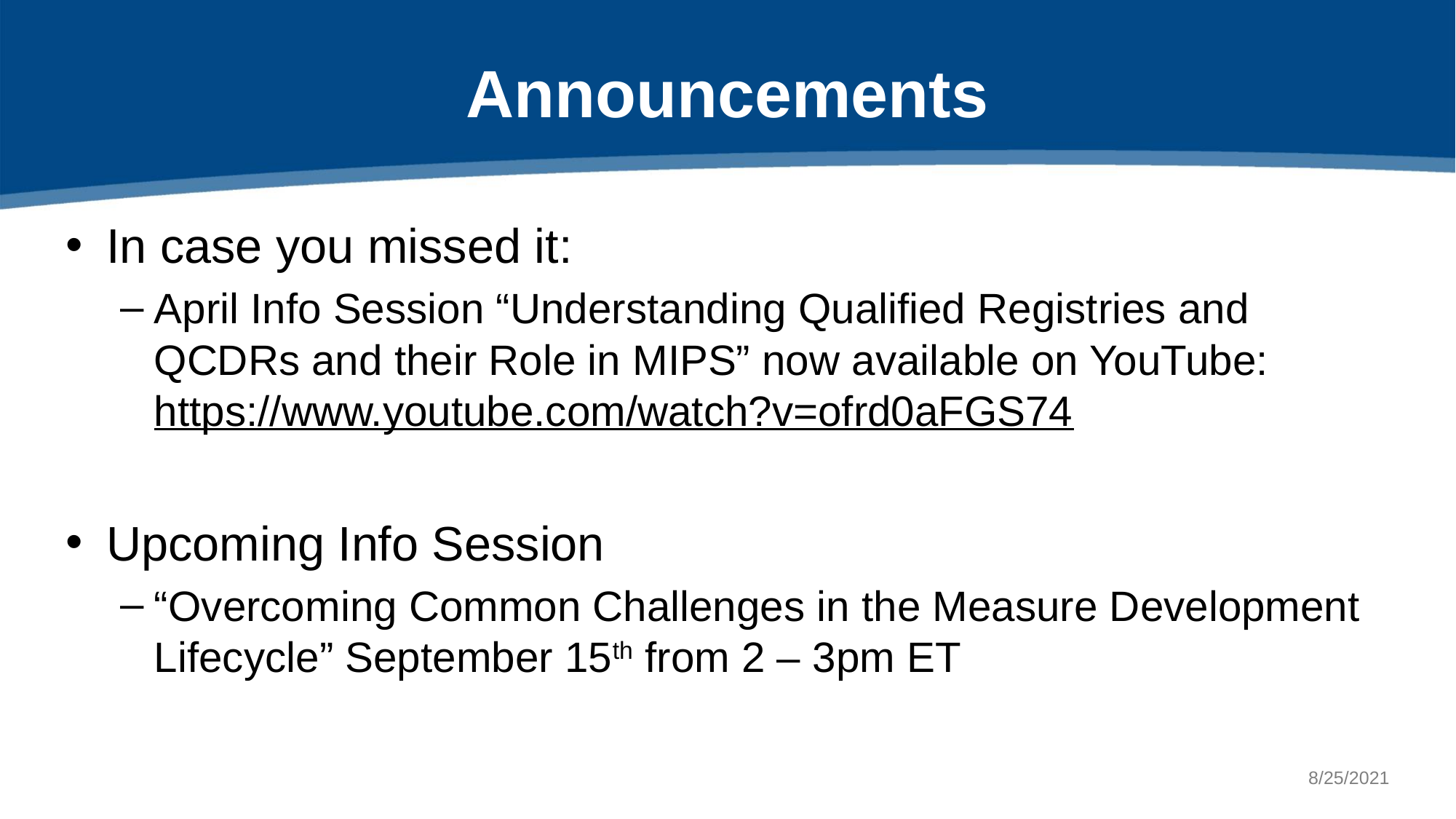

# Announcements
In case you missed it:
April Info Session “Understanding Qualified Registries and QCDRs and their Role in MIPS” now available on YouTube: https://www.youtube.com/watch?v=ofrd0aFGS74

Upcoming Info Session
“Overcoming Common Challenges in the Measure Development Lifecycle” September 15th from 2 – 3pm ET

8/25/2021